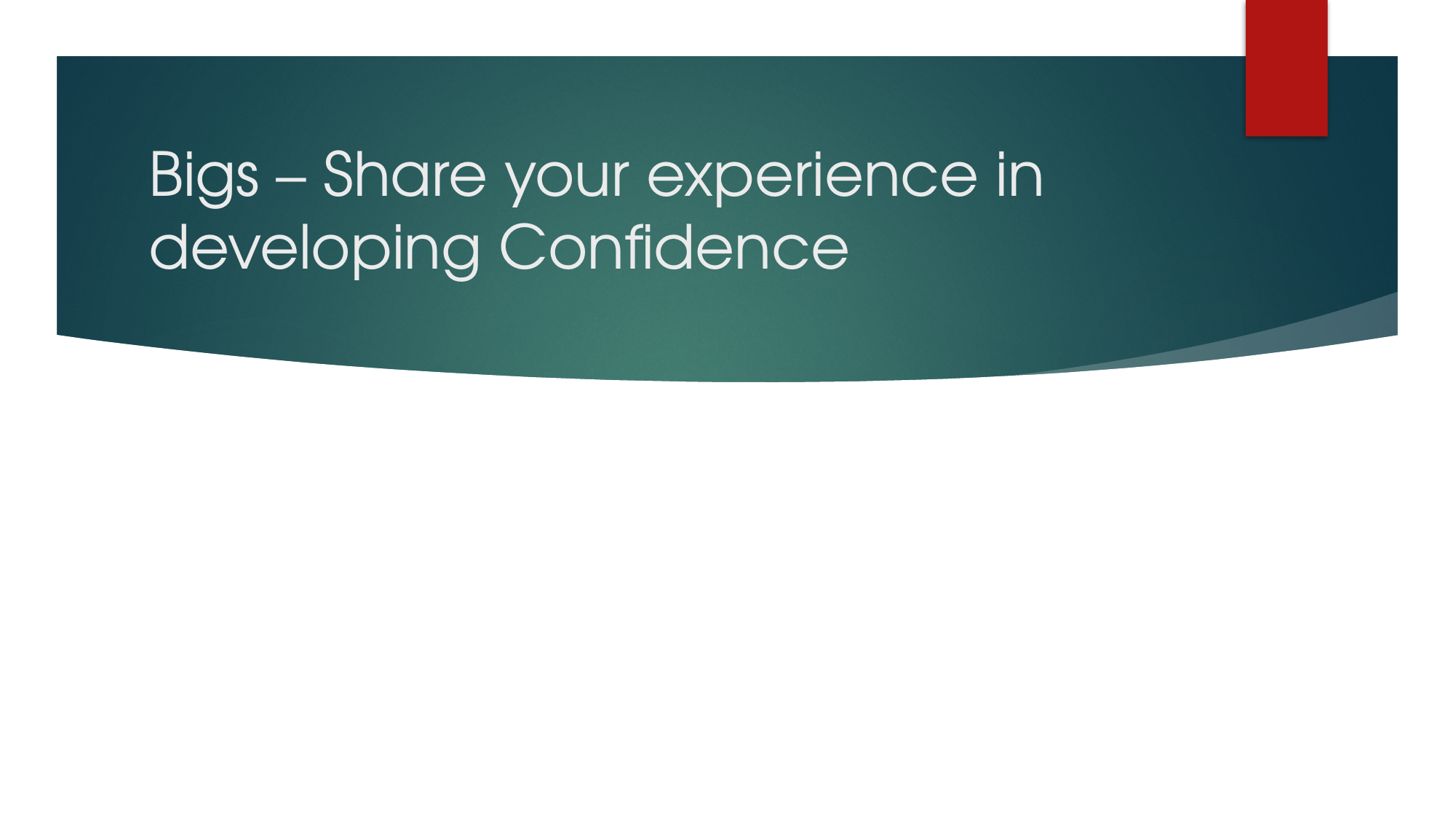

# Bigs – Share your experience in developing Confidence